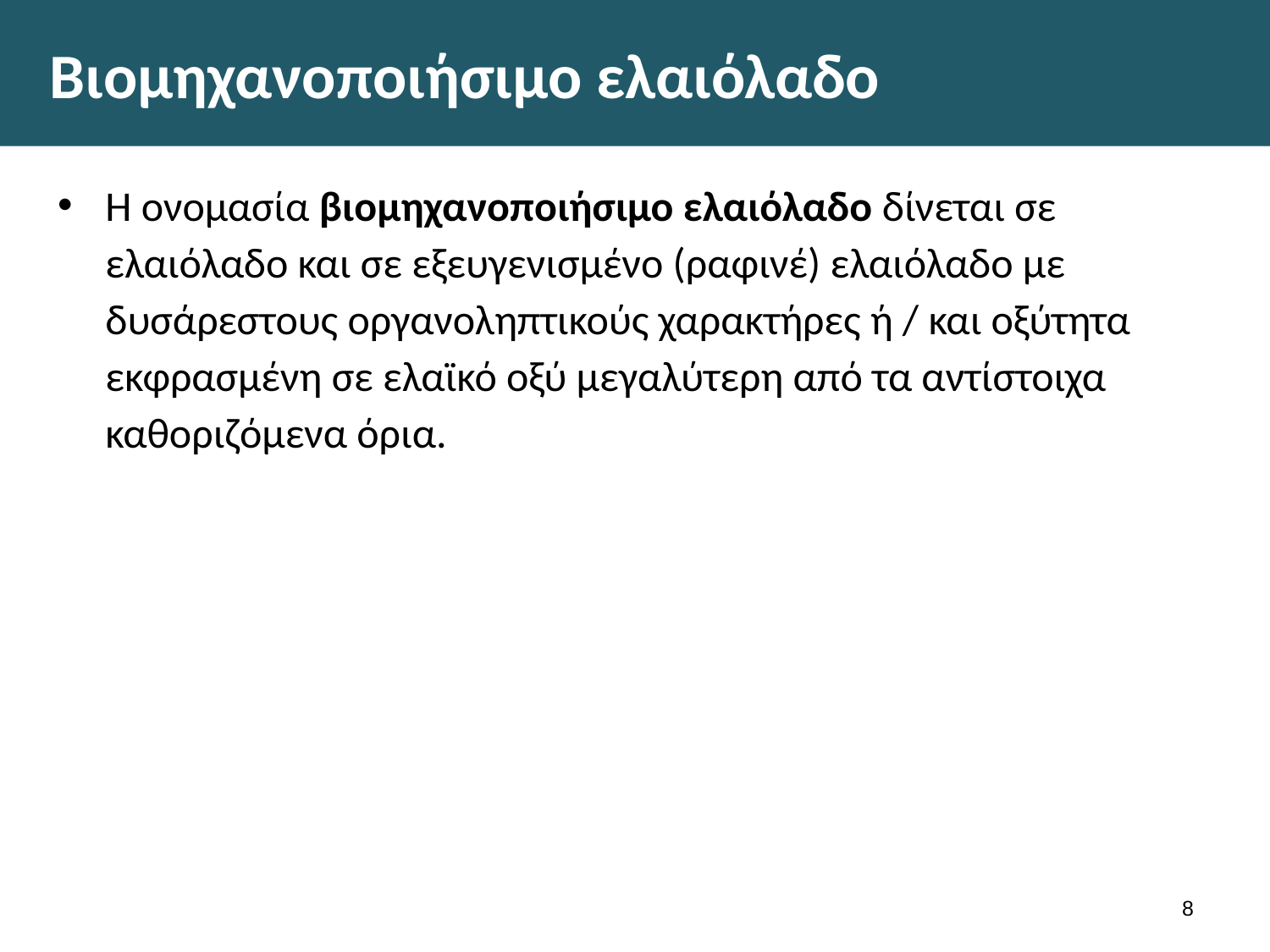

# Βιομηχανοποιήσιμο ελαιόλαδο
Η ονομασία βιομηχανοποιήσιμο ελαιόλαδο δίνεται σε ελαιόλαδο και σε εξευγενισμένο (ραφινέ) ελαιόλαδο με δυσάρεστους οργανοληπτικούς χαρακτήρες ή / και οξύτητα εκφρασμένη σε ελαϊκό οξύ μεγαλύτερη από τα αντίστοιχα καθοριζόμενα όρια.
8